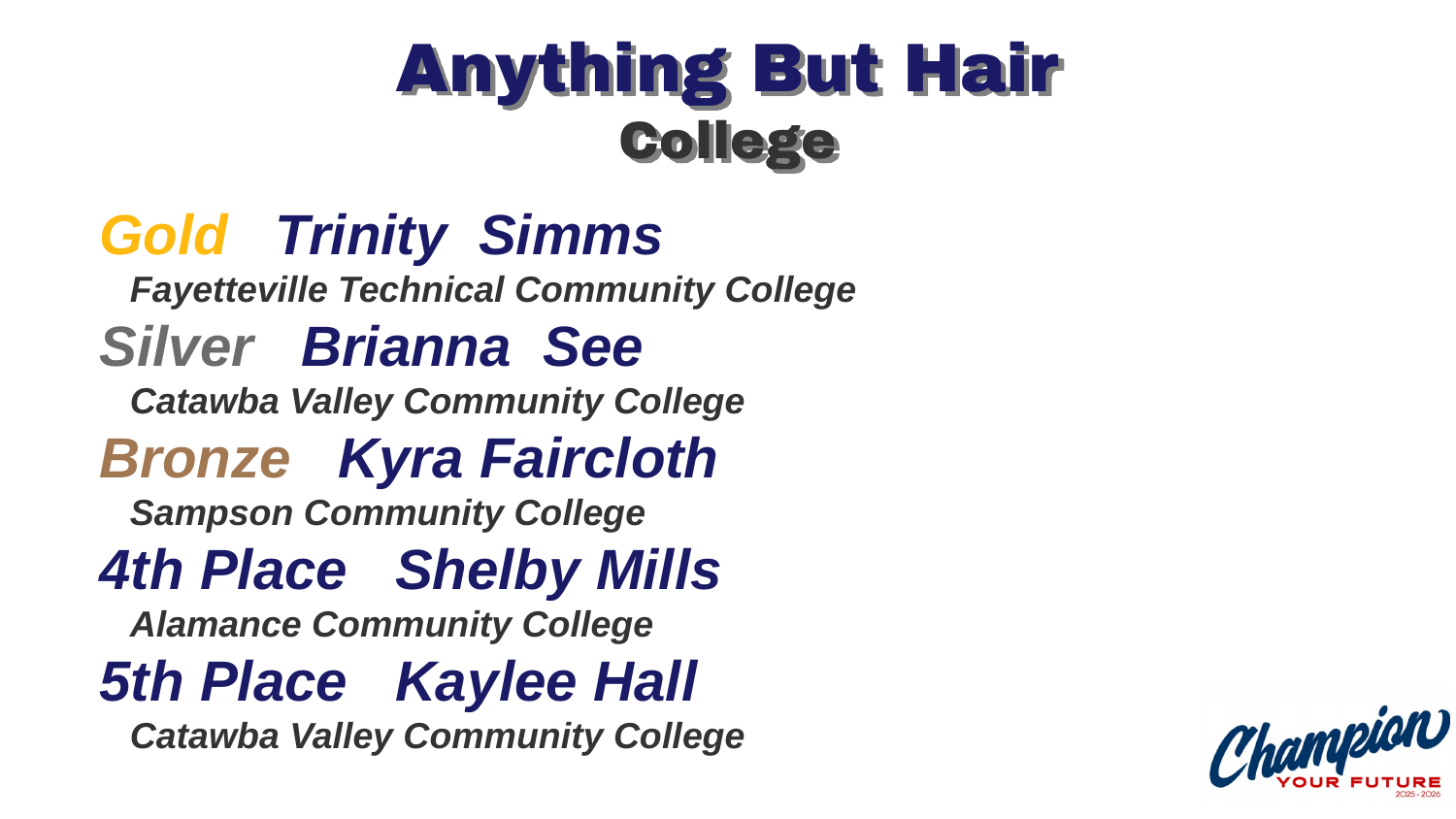

# Anything But Hair College
Gold   Trinity  Simms
   Fayetteville Technical Community College
Silver   Brianna  See
   Catawba Valley Community College
Bronze   Kyra Faircloth
   Sampson Community College
4th Place   Shelby Mills
   Alamance Community College
5th Place   Kaylee Hall
   Catawba Valley Community College